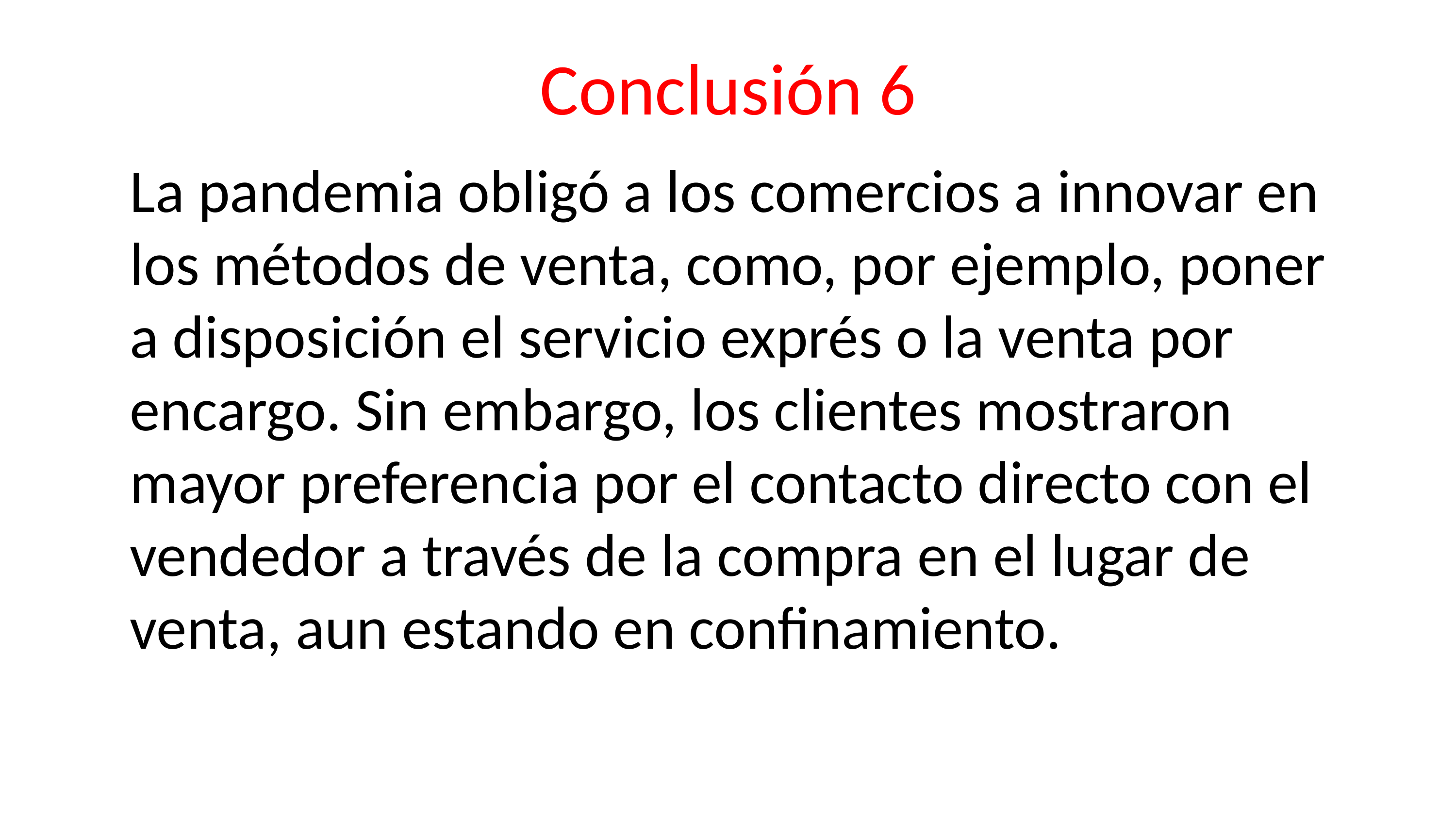

# Conclusión 6
La pandemia obligó a los comercios a innovar en los métodos de venta, como, por ejemplo, poner a disposición el servicio exprés o la venta por encargo. Sin embargo, los clientes mostraron mayor preferencia por el contacto directo con el vendedor a través de la compra en el lugar de venta, aun estando en confinamiento.